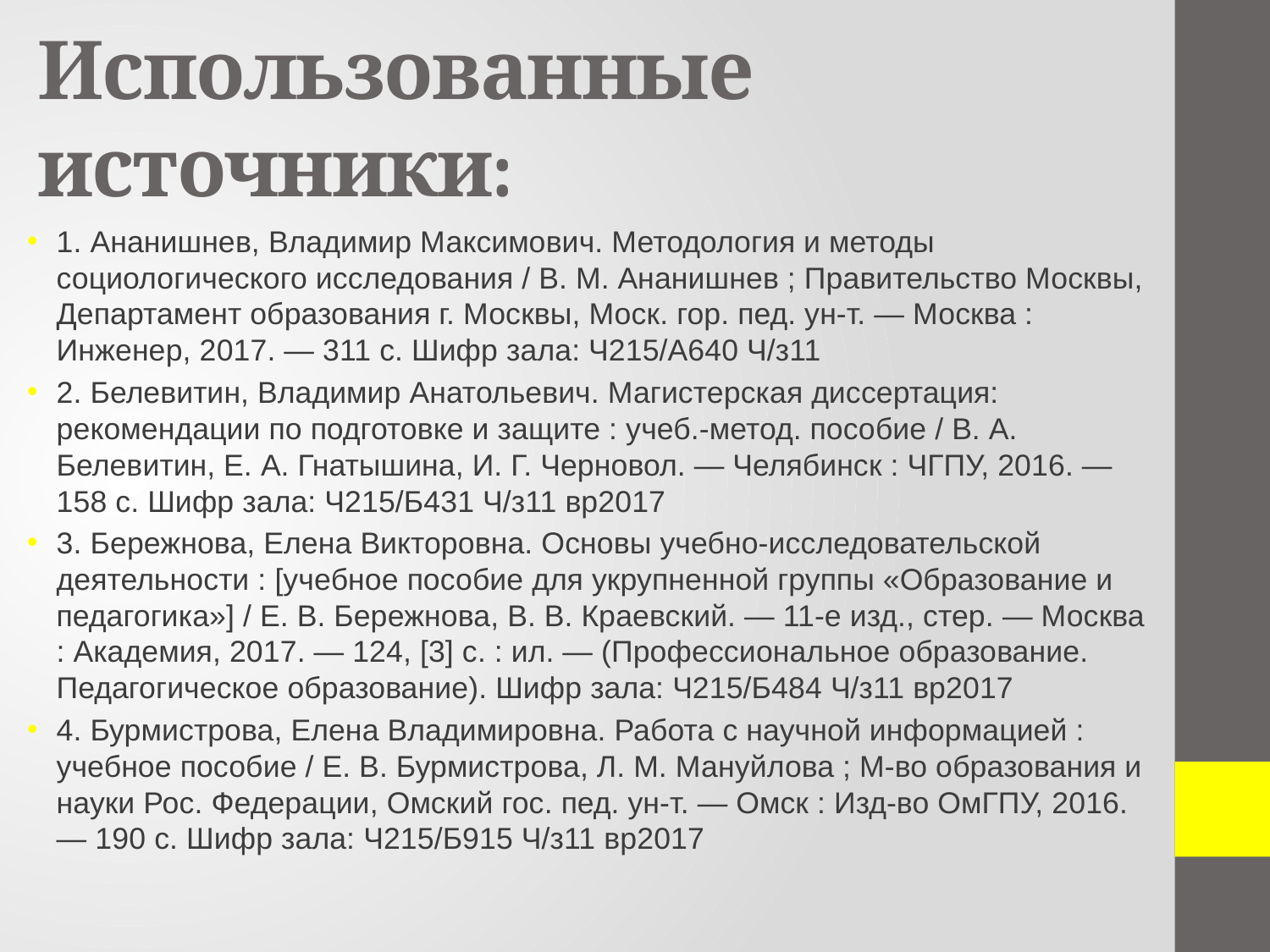

# Использованные источники:
1. Ананишнев, Владимир Максимович. Методология и методы социологического исследования / В. М. Ананишнев ; Правительство Москвы, Департамент образования г. Москвы, Моск. гор. пед. ун-т. — Москва : Инженер, 2017. — 311 с. Шифр зала: Ч215/А640 Ч/з11
2. Белевитин, Владимир Анатольевич. Магистерская диссертация: рекомендации по подготовке и защите : учеб.-метод. пособие / В. А. Белевитин, Е. А. Гнатышина, И. Г. Черновол. — Челябинск : ЧГПУ, 2016. — 158 с. Шифр зала: Ч215/Б431 Ч/з11 вр2017
3. Бережнова, Елена Викторовна. Основы учебно-исследовательской деятельности : [учебное пособие для укрупненной группы «Образование и педагогика»] / Е. В. Бережнова, В. В. Краевский. — 11-е изд., стер. — Москва : Академия, 2017. — 124, [3] с. : ил. — (Профессиональное образование. Педагогическое образование). Шифр зала: Ч215/Б484 Ч/з11 вр2017
4. Бурмистрова, Елена Владимировна. Работа с научной информацией : учебное пособие / Е. В. Бурмистрова, Л. М. Мануйлова ; М-во образования и науки Рос. Федерации, Омский гос. пед. ун-т. — Омск : Изд-во ОмГПУ, 2016. — 190 с. Шифр зала: Ч215/Б915 Ч/з11 вр2017